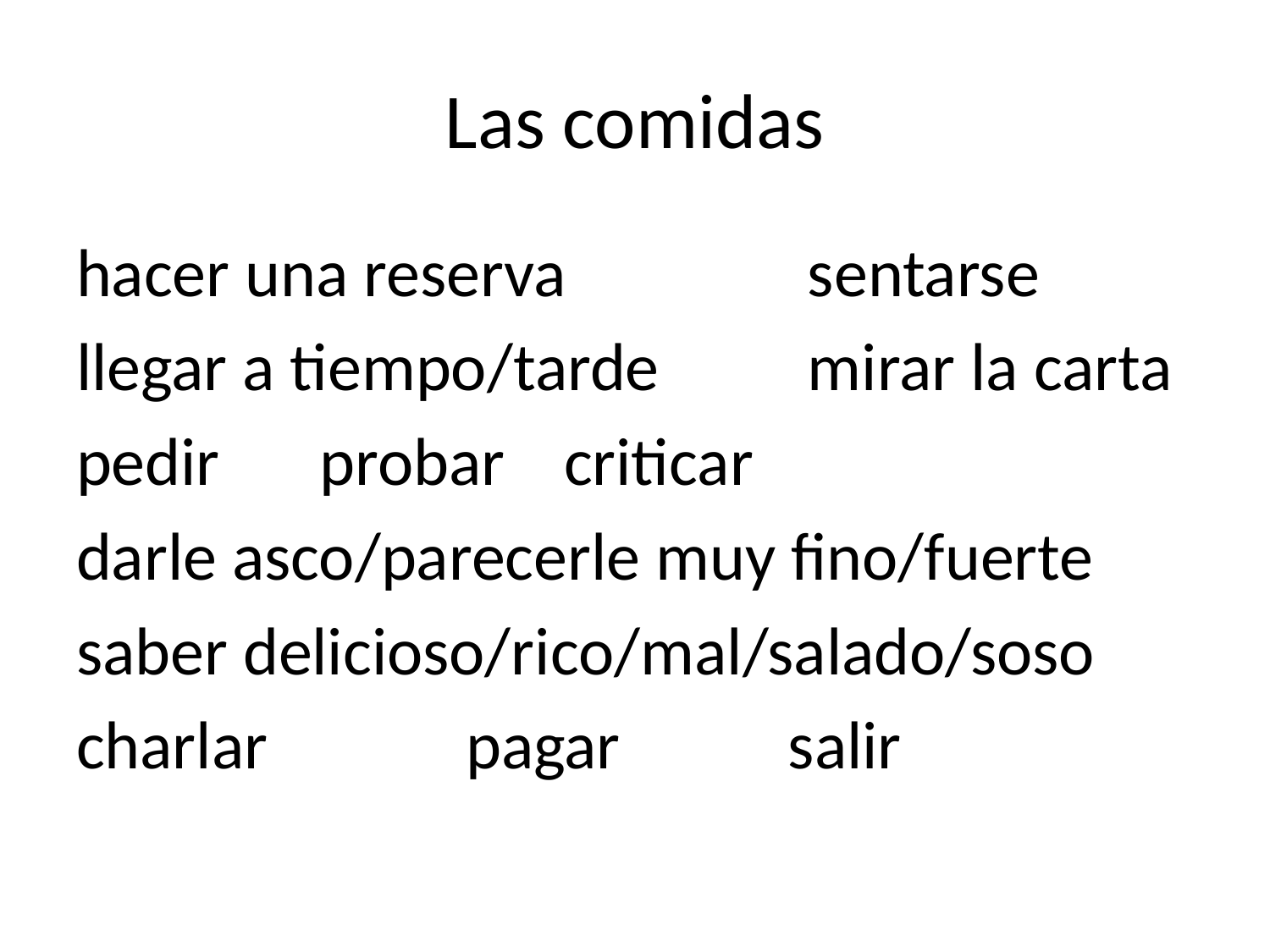

# Las comidas
hacer una reserva				sentarse
llegar a tiempo/tarde		mirar la carta
pedir				probar		criticar
darle asco/parecerle muy fino/fuerte
saber delicioso/rico/mal/salado/soso
charlar             pagar           salir